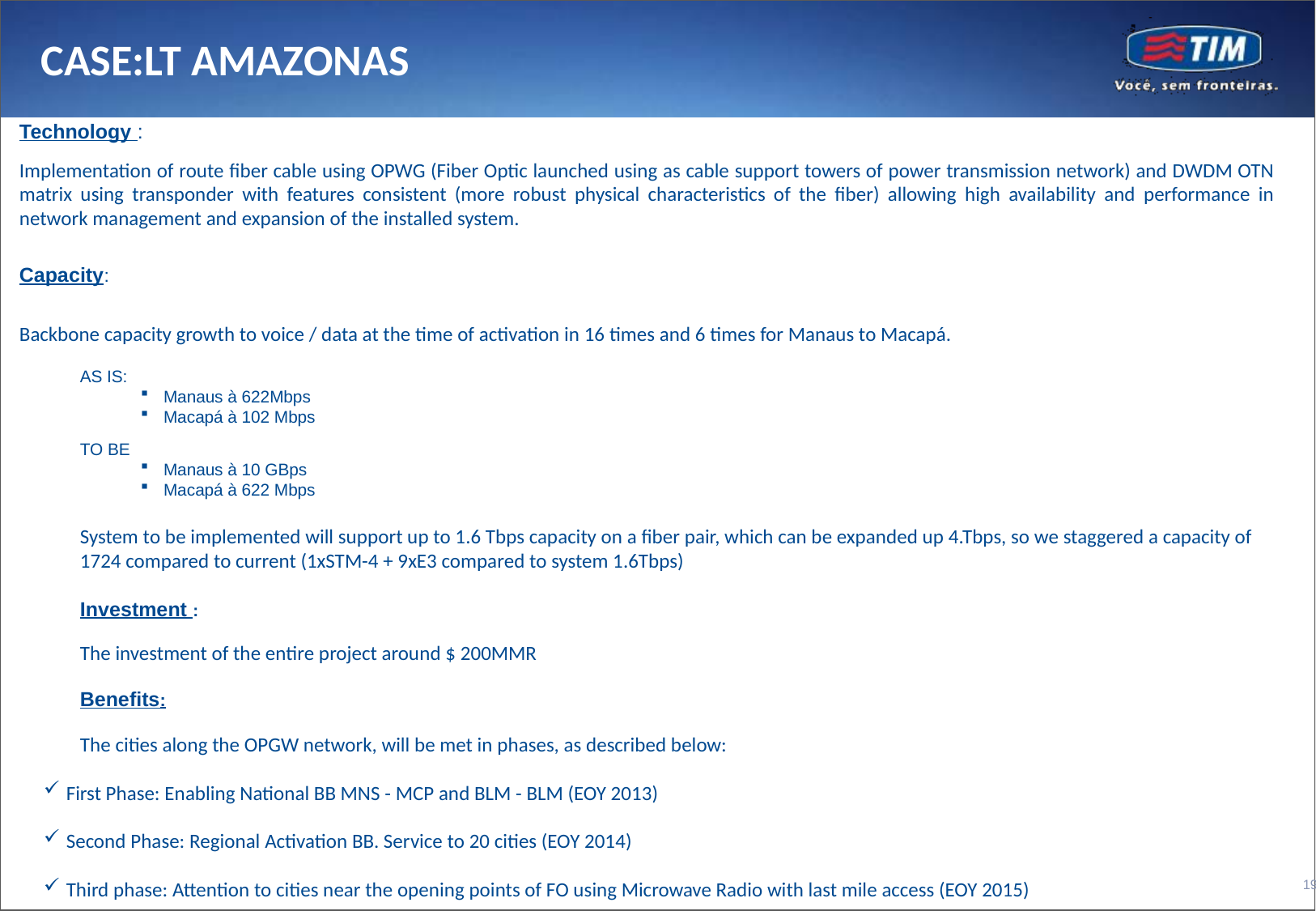

CASE:LT AMAZONAS
Technology :

Implementation of route fiber cable using OPWG (Fiber Optic launched using as cable support towers of power transmission network) and DWDM OTN matrix using transponder with features consistent (more robust physical characteristics of the fiber) allowing high availability and performance in network management and expansion of the installed system.

Capacity:

Backbone capacity growth to voice / data at the time of activation in 16 times and 6 times for Manaus to Macapá.

AS IS:
Manaus à 622Mbps
Macapá à 102 Mbps

TO BE
Manaus à 10 GBps
Macapá à 622 Mbps

System to be implemented will support up to 1.6 Tbps capacity on a fiber pair, which can be expanded up 4.Tbps, so we staggered a capacity of 1724 compared to current (1xSTM-4 + 9xE3 compared to system 1.6Tbps)

Investment :

The investment of the entire project around $ 200MMR

Benefits:

The cities along the OPGW network, will be met in phases, as described below:

First Phase: Enabling National BB MNS - MCP and BLM - BLM (EOY 2013)

Second Phase: Regional Activation BB. Service to 20 cities (EOY 2014)

Third phase: Attention to cities near the opening points of FO using Microwave Radio with last mile access (EOY 2015)